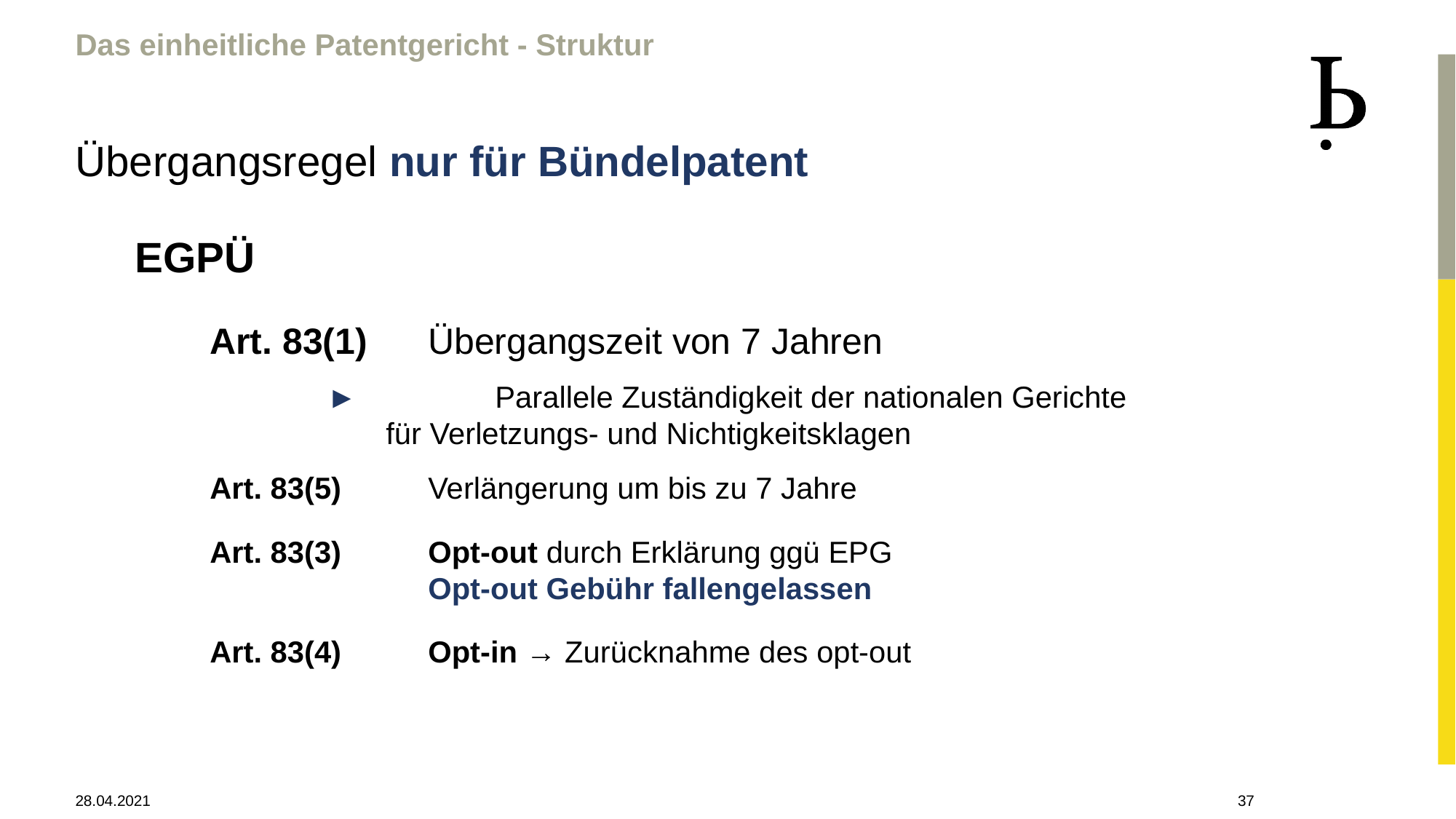

Das einheitliche Patentgericht - Struktur

Übergangsregel nur für Bündelpatent
EGPÜ
Art. 83(1)	Übergangszeit von 7 Jahren
      ►     	Parallele Zuständigkeit der nationalen Gerichte
          	für Verletzungs- und Nichtigkeitsklagen
Art. 83(5)	Verlängerung um bis zu 7 Jahre
Art. 83(3)	Opt-out durch Erklärung ggü EPG
		Opt-out Gebühr fallengelassen
Art. 83(4) 	Opt-in → Zurücknahme des opt-out
28.04.2021
37